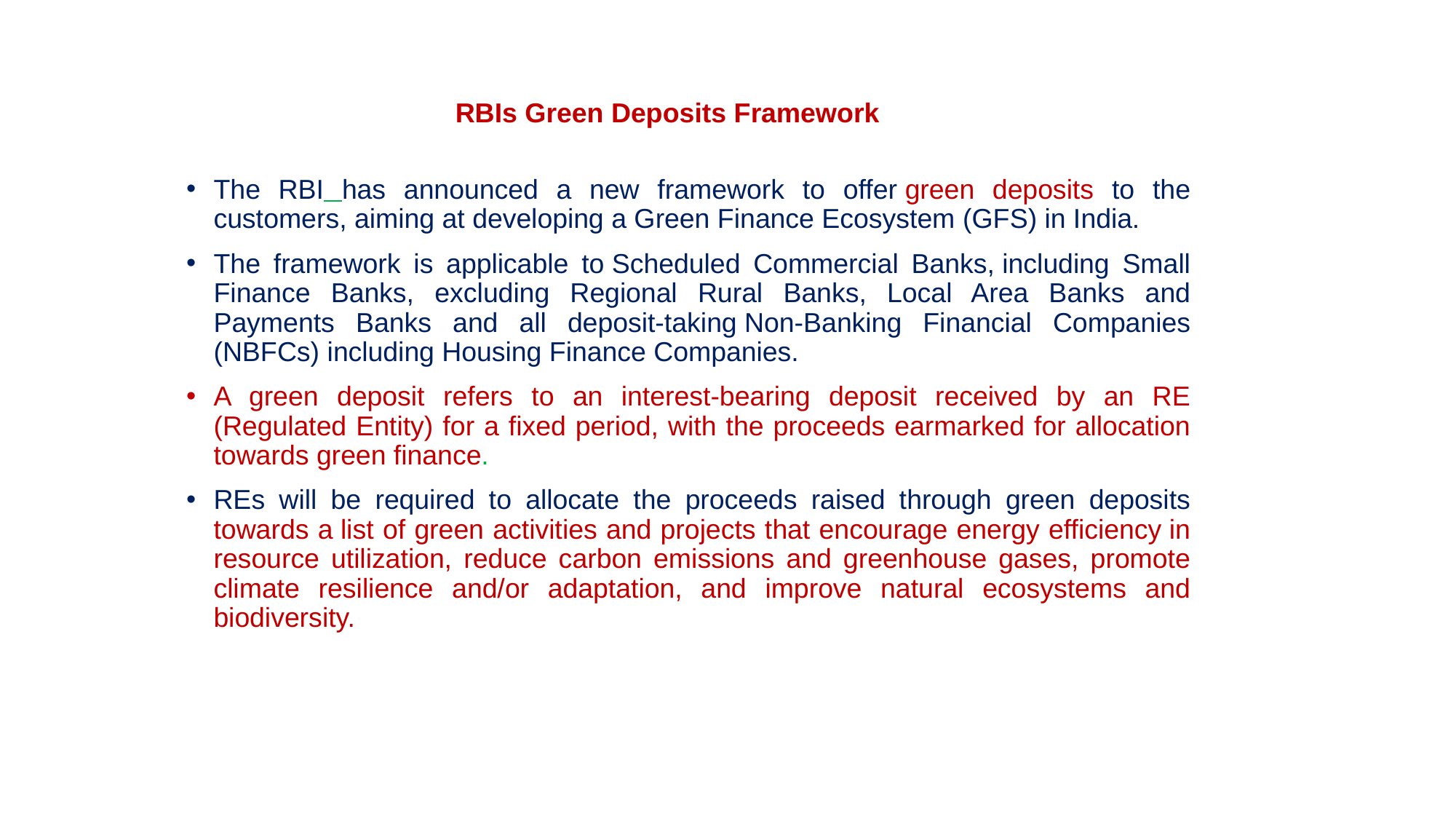

# RBIs Green Deposits Framework
The RBI has announced a new framework to offer green deposits to the customers, aiming at developing a Green Finance Ecosystem (GFS) in India.
The framework is applicable to Scheduled Commercial Banks, including Small Finance Banks, excluding Regional Rural Banks, Local Area Banks and Payments Banks and all deposit-taking Non-Banking Financial Companies (NBFCs) including Housing Finance Companies.
A green deposit refers to an interest-bearing deposit received by an RE (Regulated Entity) for a fixed period, with the proceeds earmarked for allocation towards green finance.
REs will be required to allocate the proceeds raised through green deposits towards a list of green activities and projects that encourage energy efficiency in resource utilization, reduce carbon emissions and greenhouse gases, promote climate resilience and/or adaptation, and improve natural ecosystems and biodiversity.